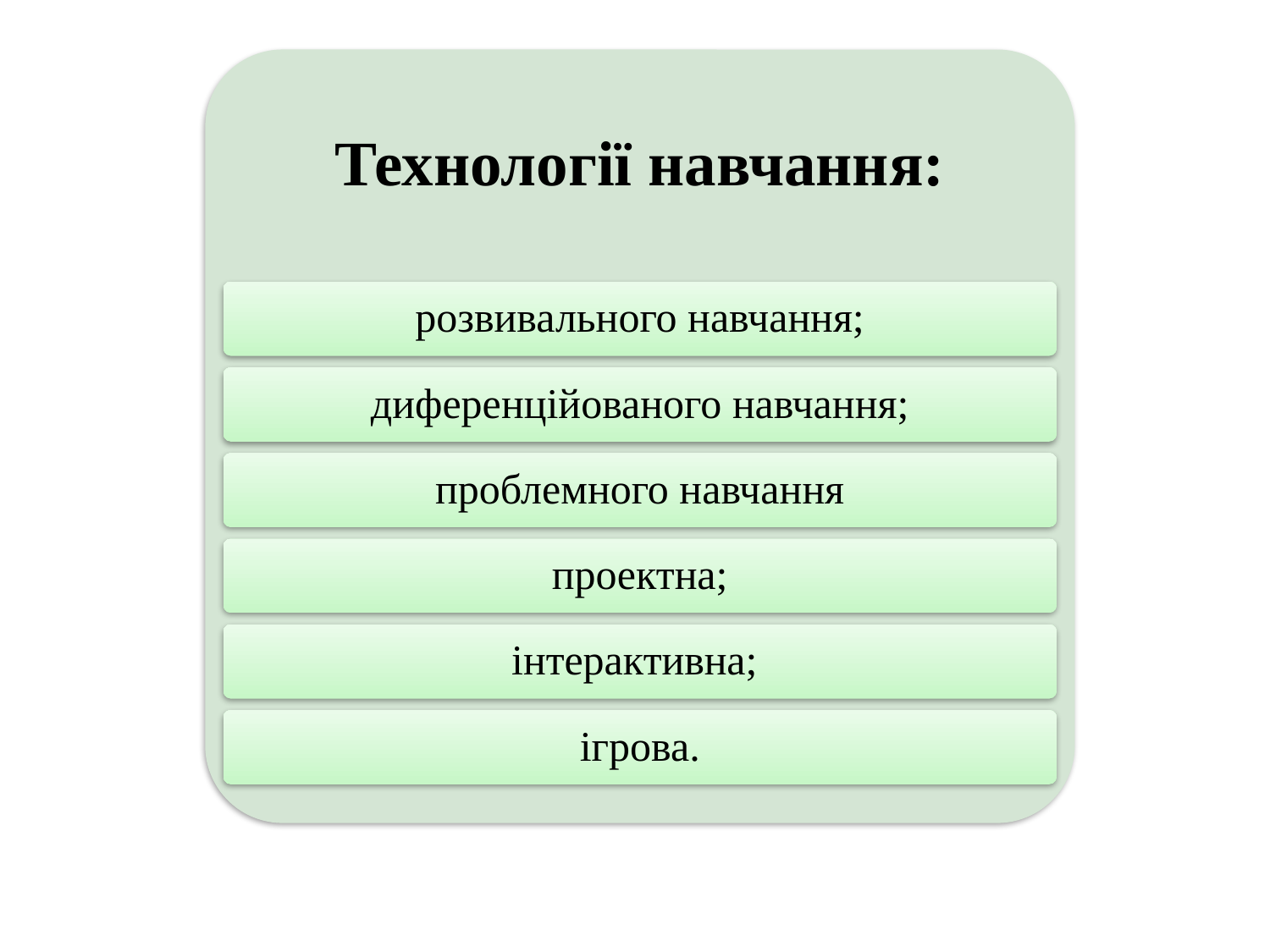

Технології навчання:
розвивального навчання;
диференційованого навчання;
проблемного навчання
проектна;
інтерактивна;
ігрова.